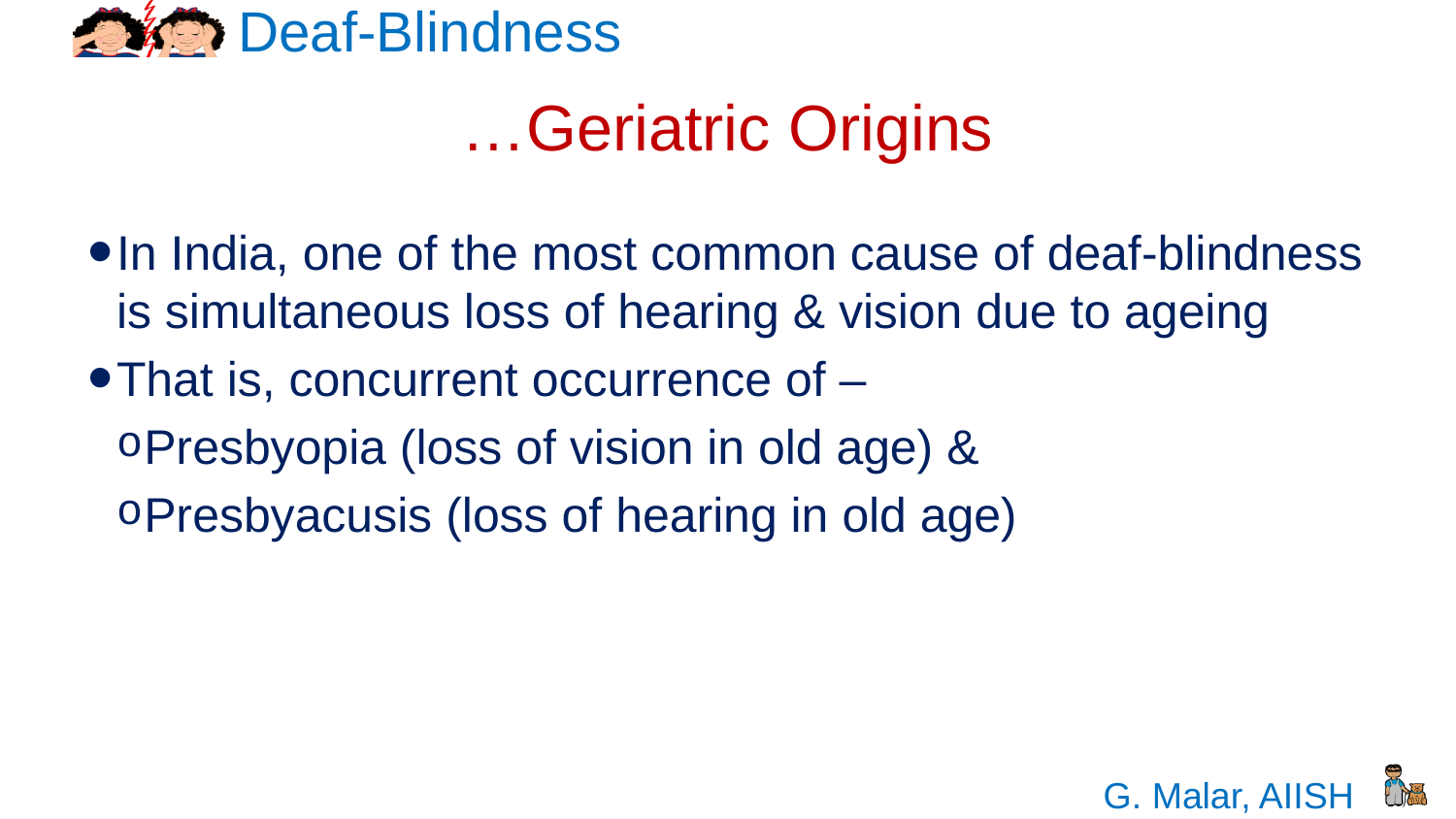

# …Geriatric Origins
In India, one of the most common cause of deaf-blindness is simultaneous loss of hearing & vision due to ageing
That is, concurrent occurrence of –
Presbyopia (loss of vision in old age) &
Presbyacusis (loss of hearing in old age)